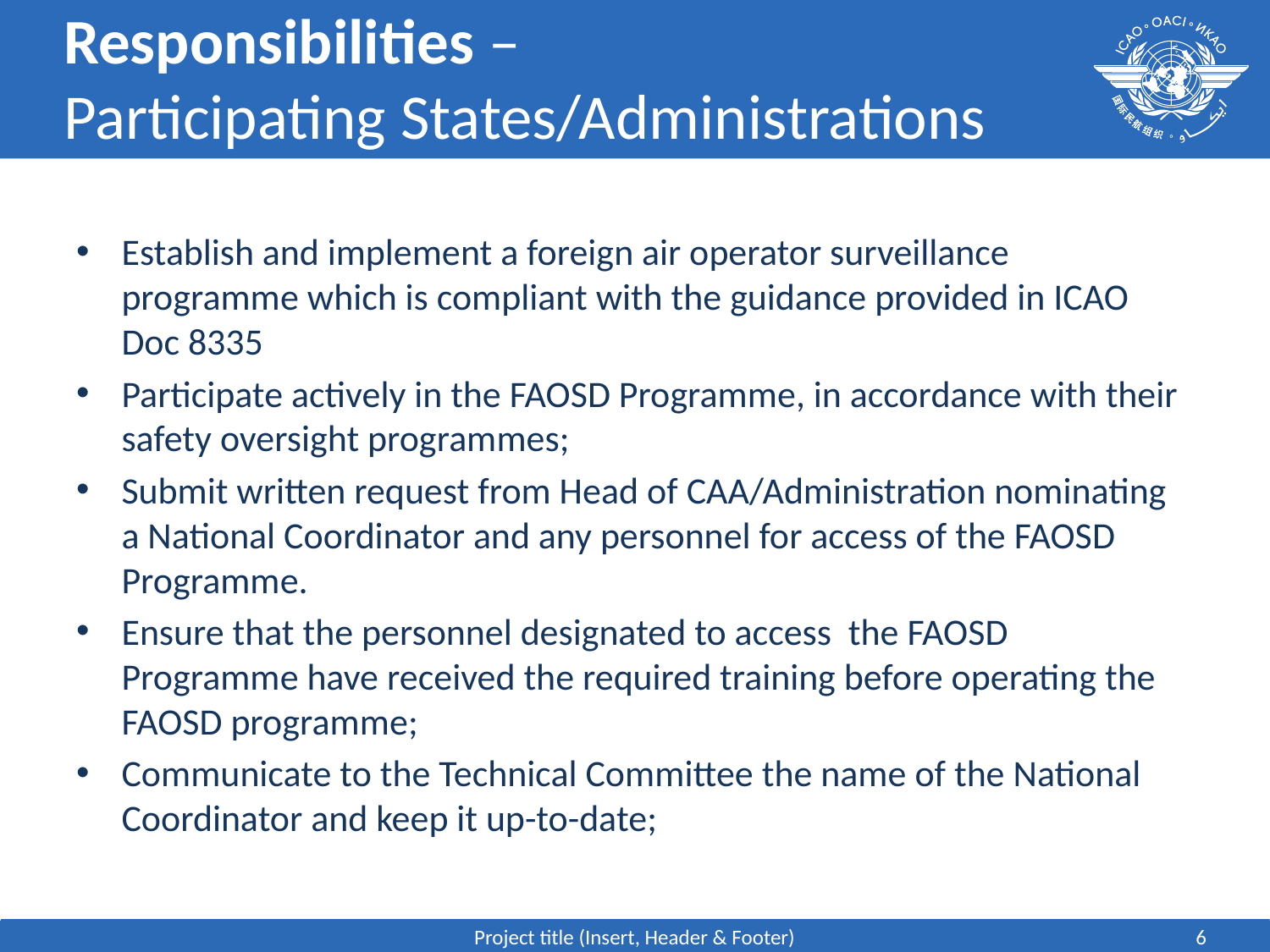

# Responsibilities – Participating States/Administrations
Establish and implement a foreign air operator surveillance programme which is compliant with the guidance provided in ICAO Doc 8335
Participate actively in the FAOSD Programme, in accordance with their safety oversight programmes;
Submit written request from Head of CAA/Administration nominating a National Coordinator and any personnel for access of the FAOSD Programme.
Ensure that the personnel designated to access  the FAOSD Programme have received the required training before operating the FAOSD programme;
Communicate to the Technical Committee the name of the National Coordinator and keep it up-to-date;
Project title (Insert, Header & Footer)
6